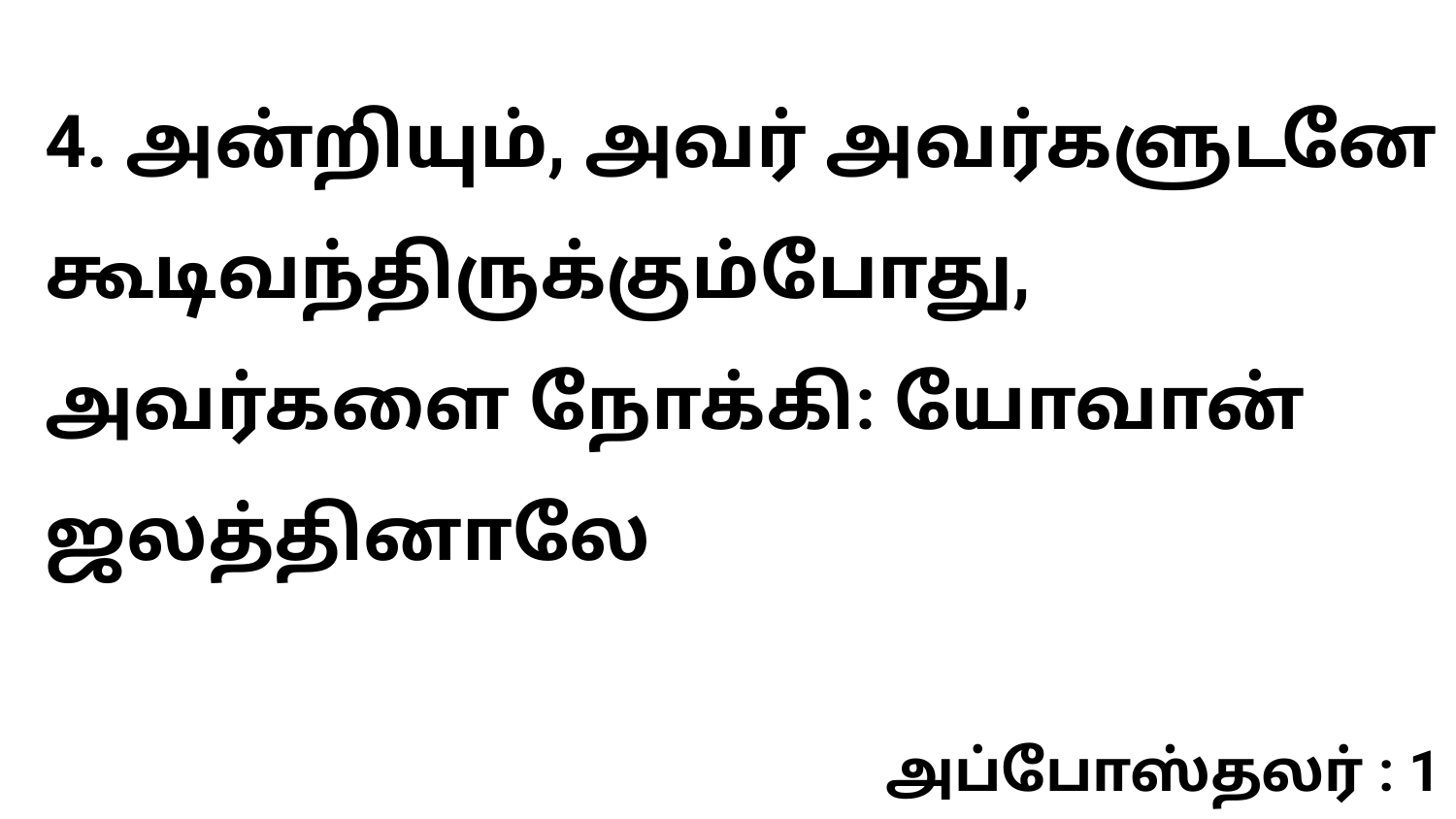

4. அன்றியும், அவர் அவர்களுடனே கூடிவந்திருக்கும்போது, அவர்களை நோக்கி: யோவான் ஜலத்தினாலே
அப்போஸ்தலர் : 1